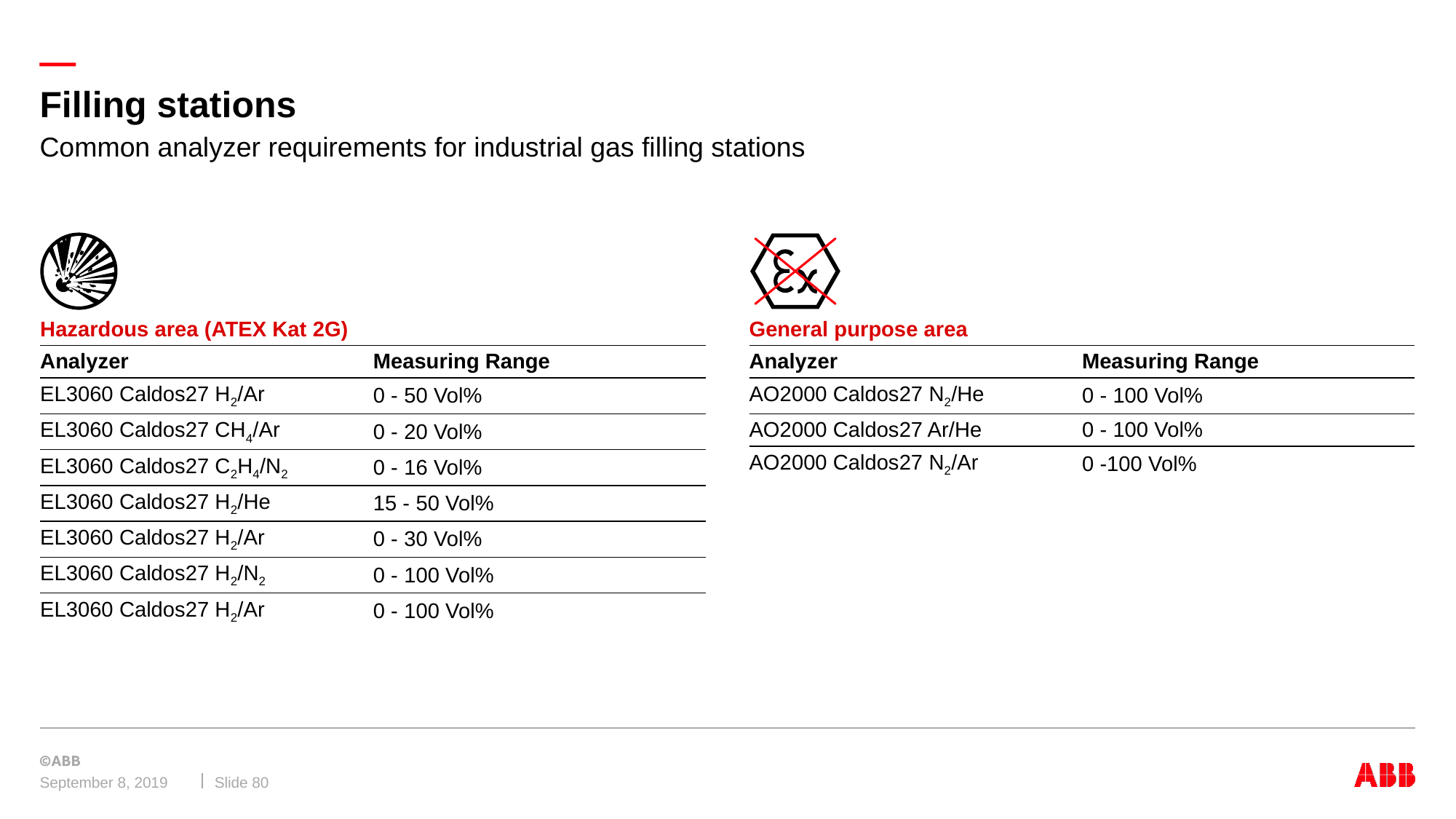

# Filling stations
Common analyzer requirements for industrial gas filling stations

| Hazardous area (ATEX Kat 2G) |  |
| --- | --- |
| Analyzer | Measuring Range |
| EL3060 Caldos27 H2/Ar | 0 - 50 Vol% |
| EL3060 Caldos27 CH4/Ar | 0 - 20 Vol% |
| EL3060 Caldos27 C2H4/N2 | 0 - 16 Vol% |
| EL3060 Caldos27 H2/He | 15 - 50 Vol% |
| EL3060 Caldos27 H2/Ar | 0 - 30 Vol% |
| EL3060 Caldos27 H2/N2 | 0 - 100 Vol% |
| EL3060 Caldos27 H2/Ar | 0 - 100 Vol% |
| General purpose area |  |
| --- | --- |
| Analyzer | Measuring Range |
| AO2000 Caldos27 N2/He | 0 - 100 Vol% |
| AO2000 Caldos27 Ar/He | 0 - 100 Vol% |
| AO2000 Caldos27 N2/Ar | 0 -100 Vol% |

Slide 80
September 8, 2019